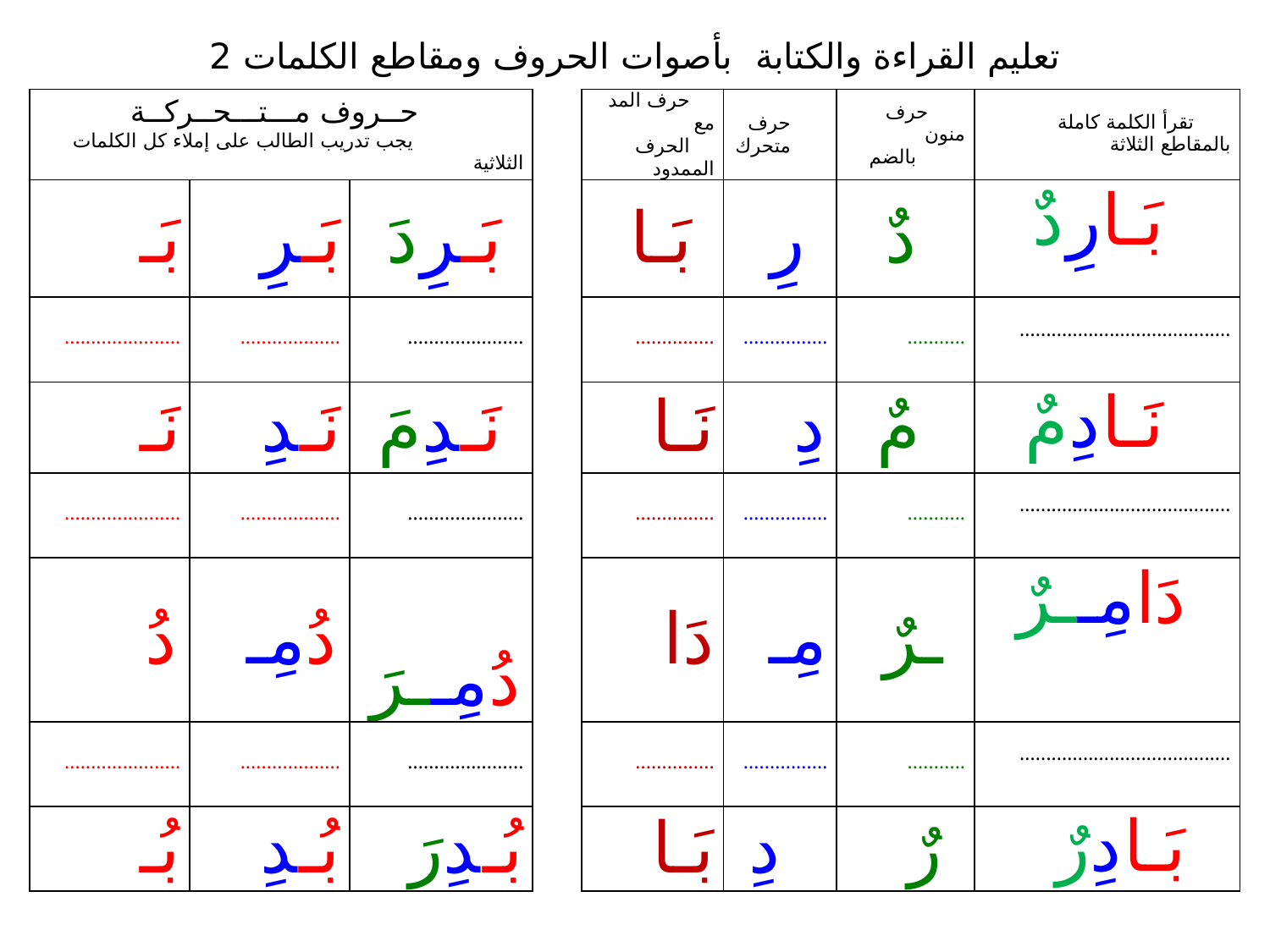

# تعليم القراءة والكتابة  بأصوات الحروف ومقاطع الكلمات 2
| حــروف مـــتـــحــركــة يجب تدريب الطالب على إملاء كل الكلمات الثلاثية |  |  |  | حرف المد مع الحرف الممدود | حرف متحرك | حرف منون بالضم | تقرأ الكلمة كاملة بالمقاطع الثلاثة |
| --- | --- | --- | --- | --- | --- | --- | --- |
| بَـ | بَـرِ | بَـرِدَ |  | بَـا | رِ | دٌ | بَـارِدٌ |
| ...................... | ................... | ...................... |  | ............... | ................ | ........... | ........................................ |
| نَـ | نَـدِ | نَـدِمَ |  | نَـا | دِ | مٌ | نَـادِمٌ |
| ...................... | ................... | ...................... |  | ............... | ................ | ........... | ........................................ |
| دُ | دُمِـ | دُمِــرَ |  | دَا | مِـ | ـرٌ | دَامِــرٌ |
| ...................... | ................... | ...................... |  | ............... | ................ | ........... | ........................................ |
| بُـ | بُـدِ | بُـدِرَ |  | بَـا | دِ | رٌ | بَـادِرٌ |